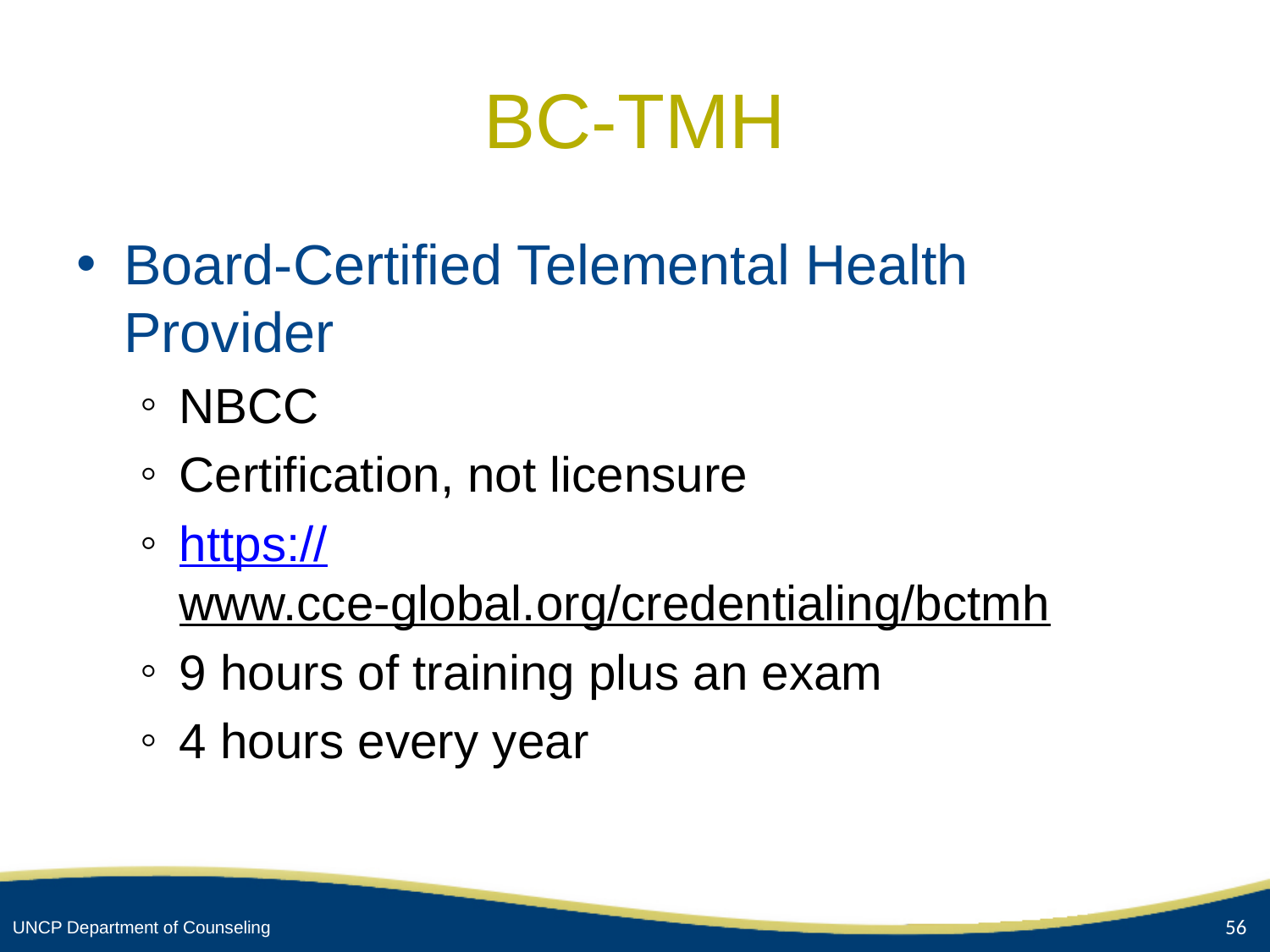

# BC-TMH
Board-Certified Telemental Health Provider
NBCC
Certification, not licensure
https://www.cce-global.org/credentialing/bctmh
9 hours of training plus an exam
4 hours every year
56